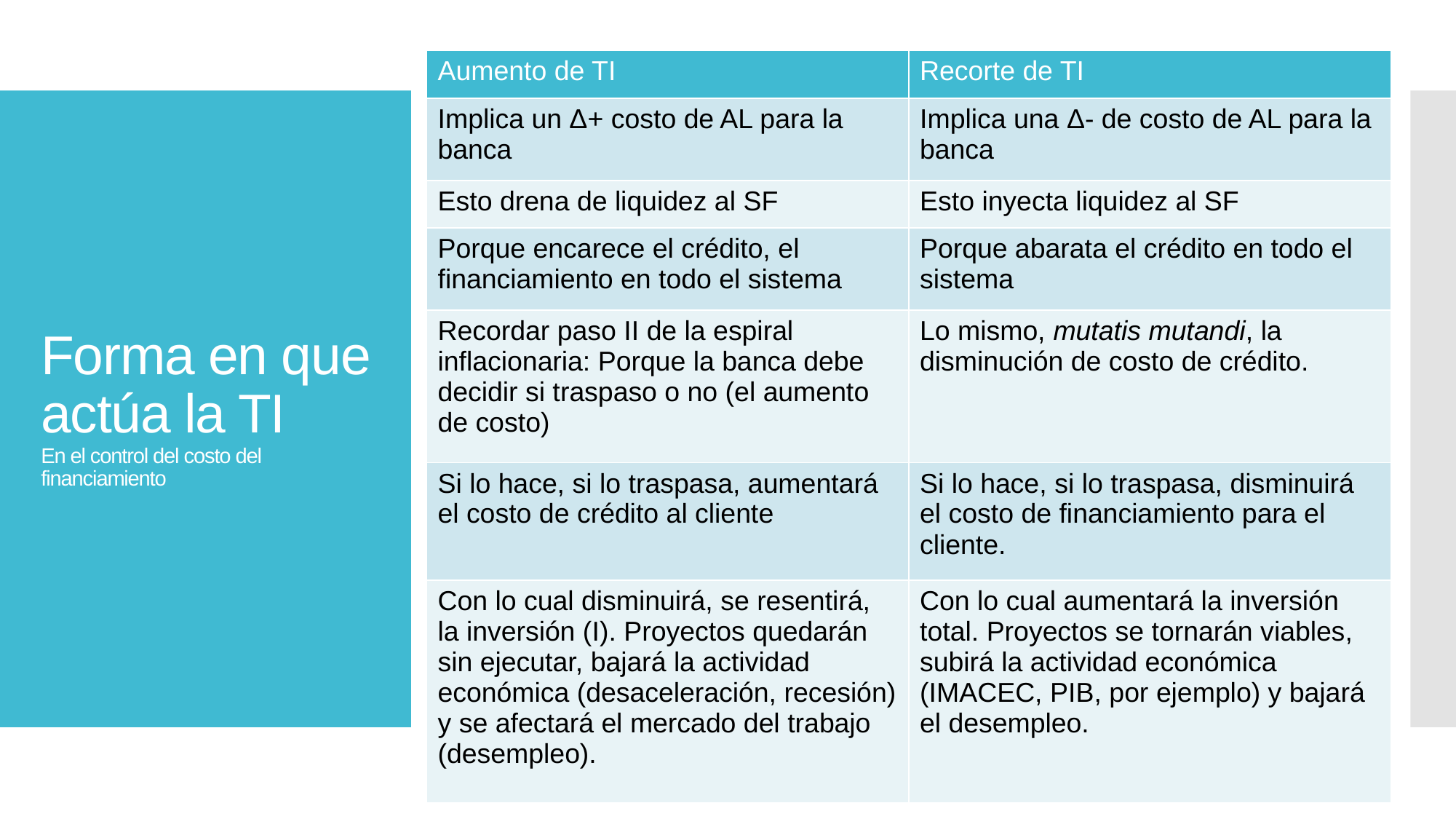

| Aumento de TI | Recorte de TI |
| --- | --- |
| Implica un Δ+ costo de AL para la banca | Implica una Δ- de costo de AL para la banca |
| Esto drena de liquidez al SF | Esto inyecta liquidez al SF |
| Porque encarece el crédito, el financiamiento en todo el sistema | Porque abarata el crédito en todo el sistema |
| Recordar paso II de la espiral inflacionaria: Porque la banca debe decidir si traspaso o no (el aumento de costo) | Lo mismo, mutatis mutandi, la disminución de costo de crédito. |
| Si lo hace, si lo traspasa, aumentará el costo de crédito al cliente | Si lo hace, si lo traspasa, disminuirá el costo de financiamiento para el cliente. |
| Con lo cual disminuirá, se resentirá, la inversión (I). Proyectos quedarán sin ejecutar, bajará la actividad económica (desaceleración, recesión) y se afectará el mercado del trabajo (desempleo). | Con lo cual aumentará la inversión total. Proyectos se tornarán viables, subirá la actividad económica (IMACEC, PIB, por ejemplo) y bajará el desempleo. |
# Forma en que actúa la TI En el control del costo del financiamiento